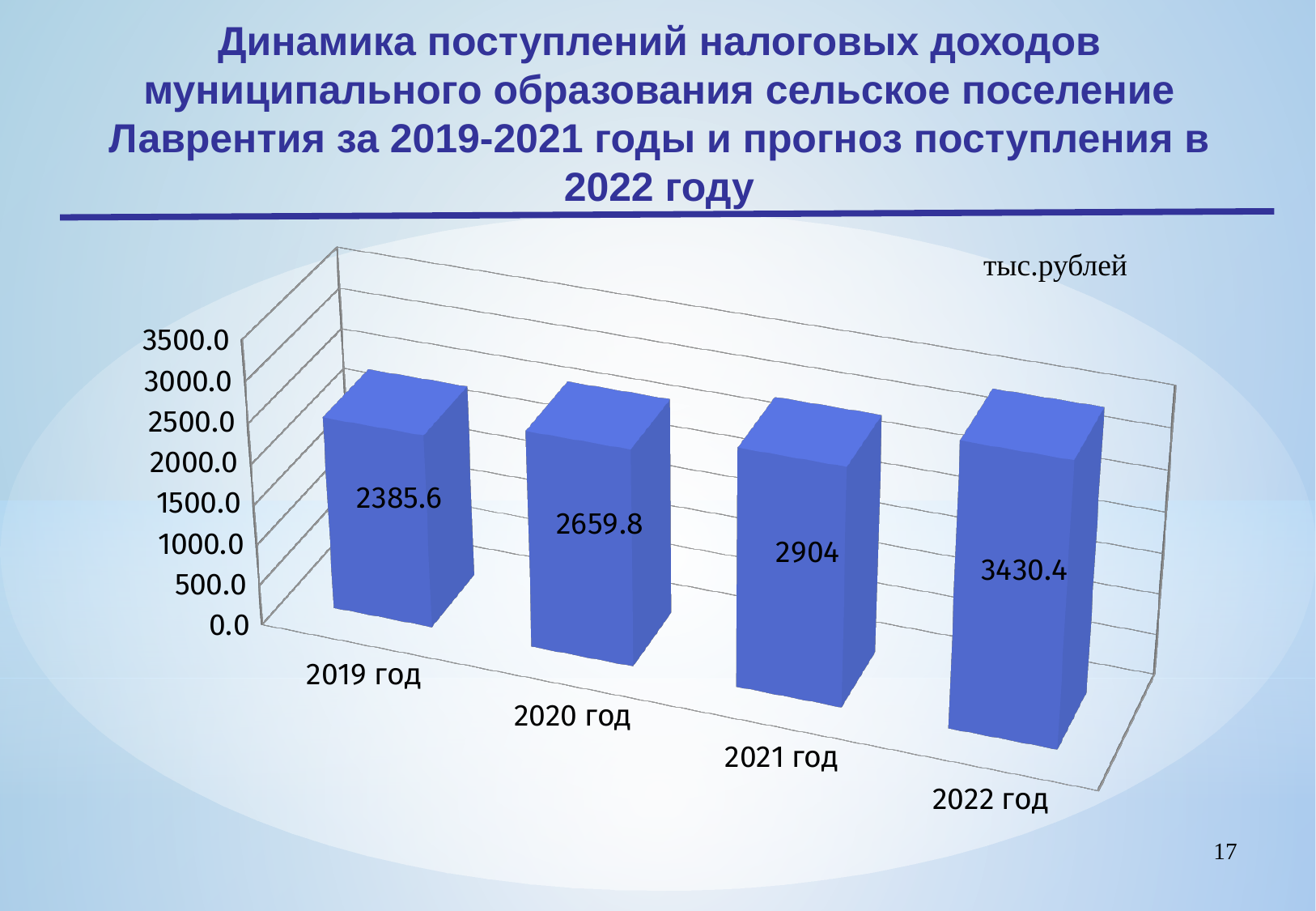

Динамика поступлений налоговых доходов муниципального образования сельское поселение Лаврентия за 2019-2021 годы и прогноз поступления в 2022 году

[unsupported chart]

тыс.рублей
17